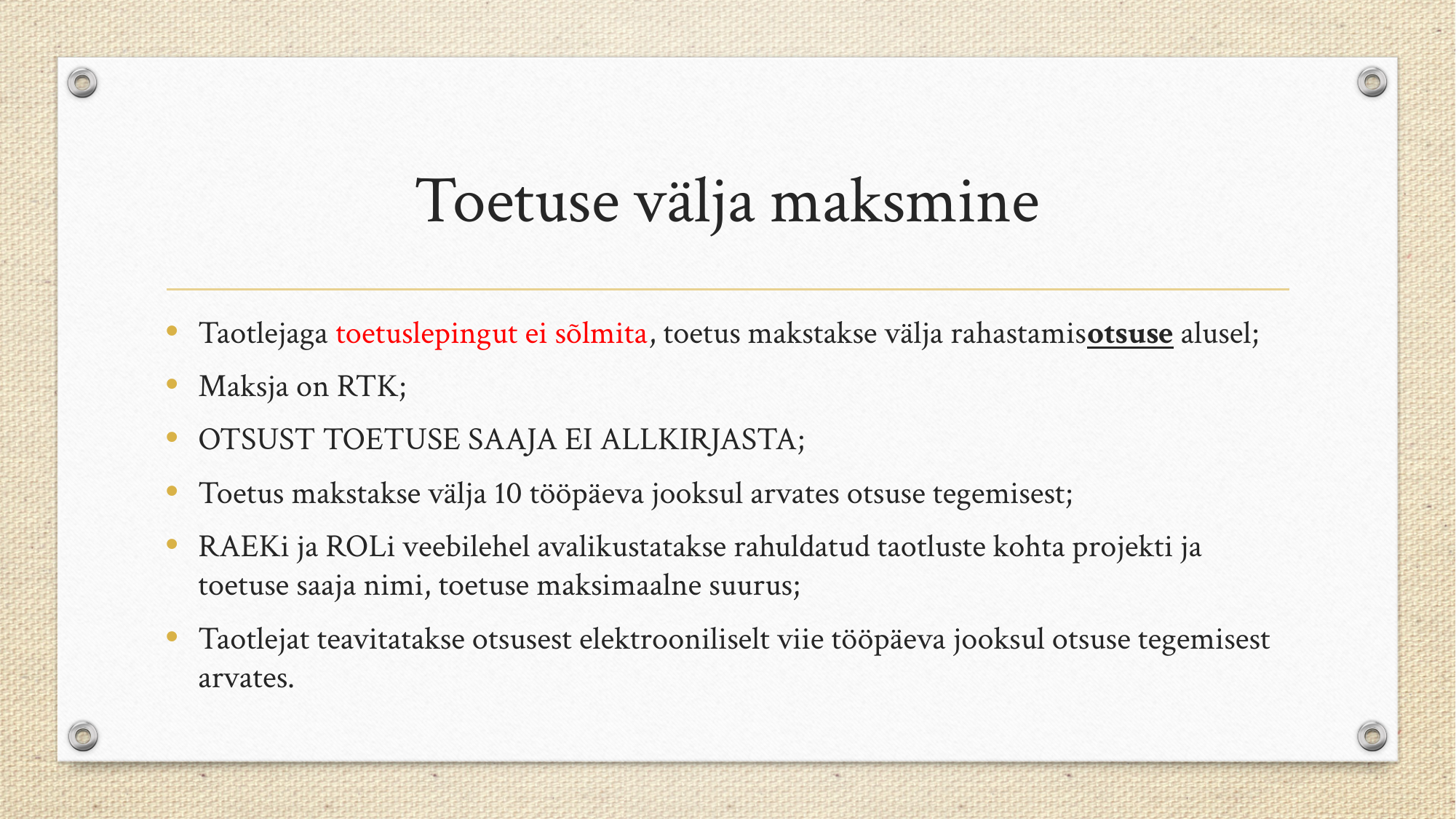

# Toetuse välja maksmine
Taotlejaga toetuslepingut ei sõlmita, toetus makstakse välja rahastamisotsuse alusel;
Maksja on RTK;
OTSUST TOETUSE SAAJA EI ALLKIRJASTA;
Toetus makstakse välja 10 tööpäeva jooksul arvates otsuse tegemisest;
RAEKi ja ROLi veebilehel avalikustatakse rahuldatud taotluste kohta projekti ja toetuse saaja nimi, toetuse maksimaalne suurus;
Taotlejat teavitatakse otsusest elektrooniliselt viie tööpäeva jooksul otsuse tegemisest arvates.